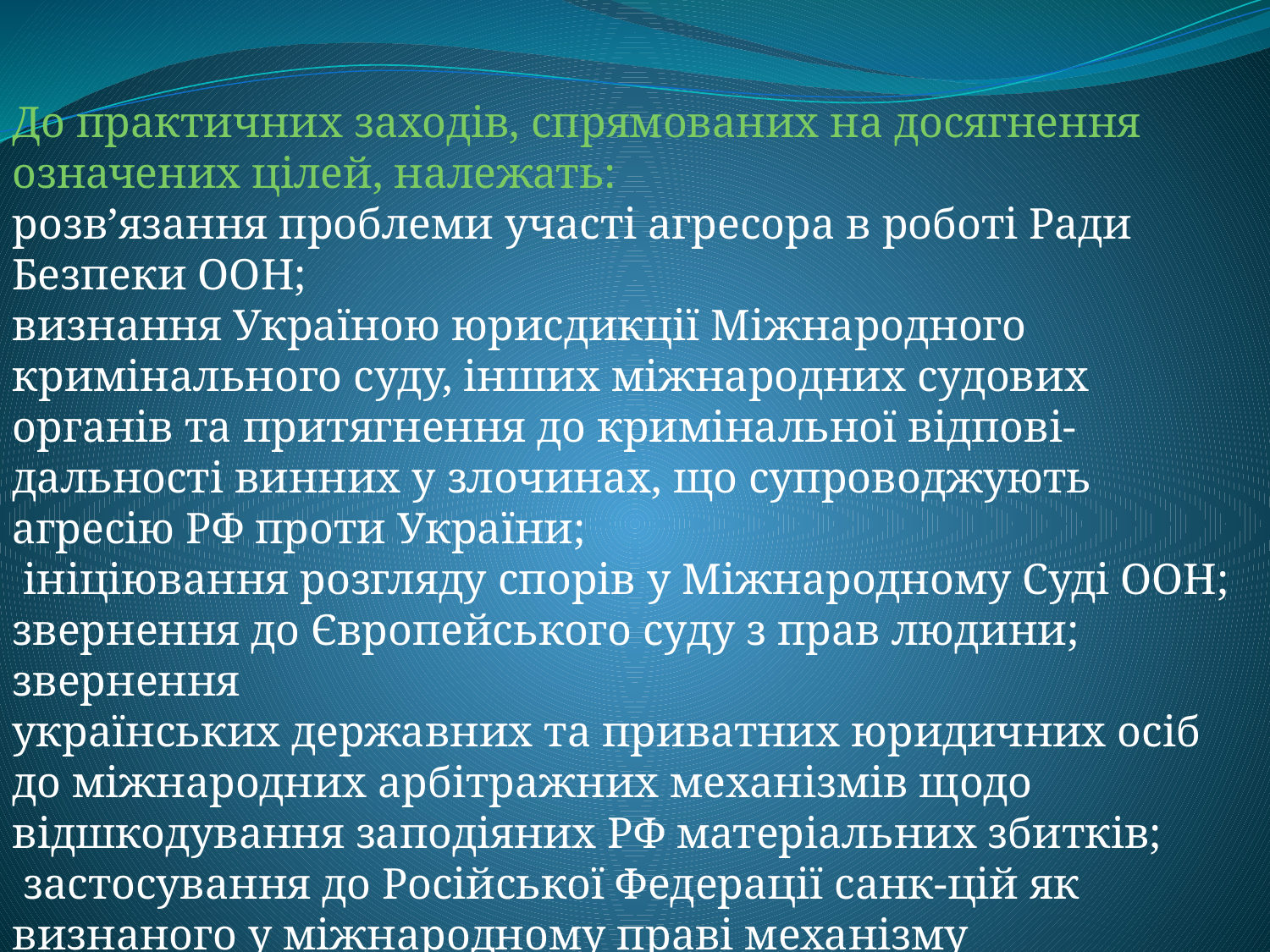

#
До практичних заходів, спрямованих на досягнення означених цілей, належать:
розв’язання проблеми участі агресора в роботі Ради Безпеки ООН;
визнання Україною юрисдикції Міжнародного кримінального суду, інших міжнародних судових органів та притягнення до кримінальної відпові-дальності винних у злочинах, що супроводжують агресію РФ проти України;
 ініціювання розгляду спорів у Міжнародному Суді ООН;
звернення до Європейського суду з прав людини; звернення
українських державних та приватних юридичних осіб до міжнародних арбітражних механізмів щодо відшкодування заподіяних РФ матеріальних збитків;
 застосування до Російської Федерації санк-цій як визнаного у міжнародному праві механізму притягнення відповідальності за правопорушення.